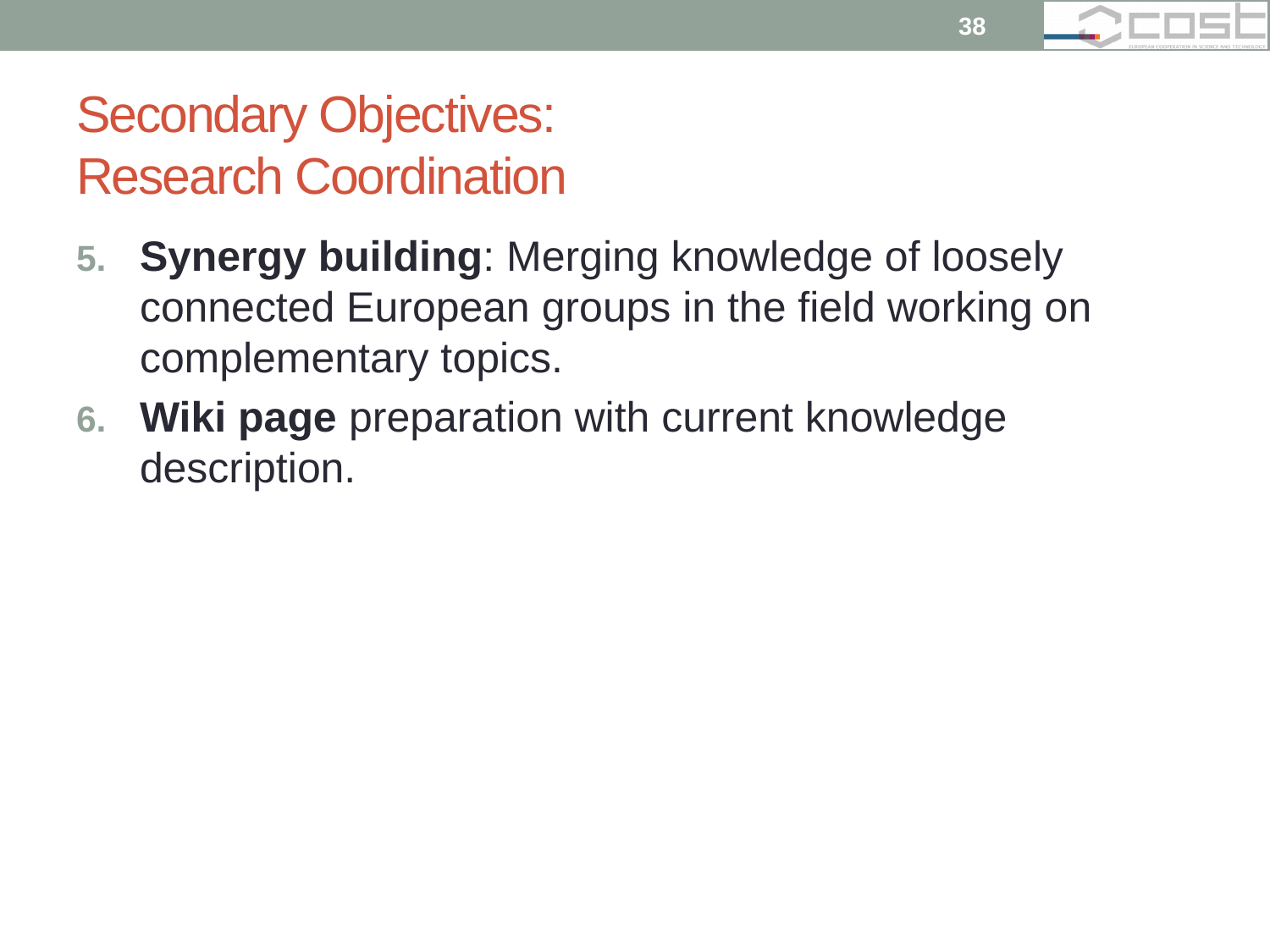

38
# Secondary Objectives: Research Coordination
Synergy building: Merging knowledge of loosely connected European groups in the field working on complementary topics.
Wiki page preparation with current knowledge description.